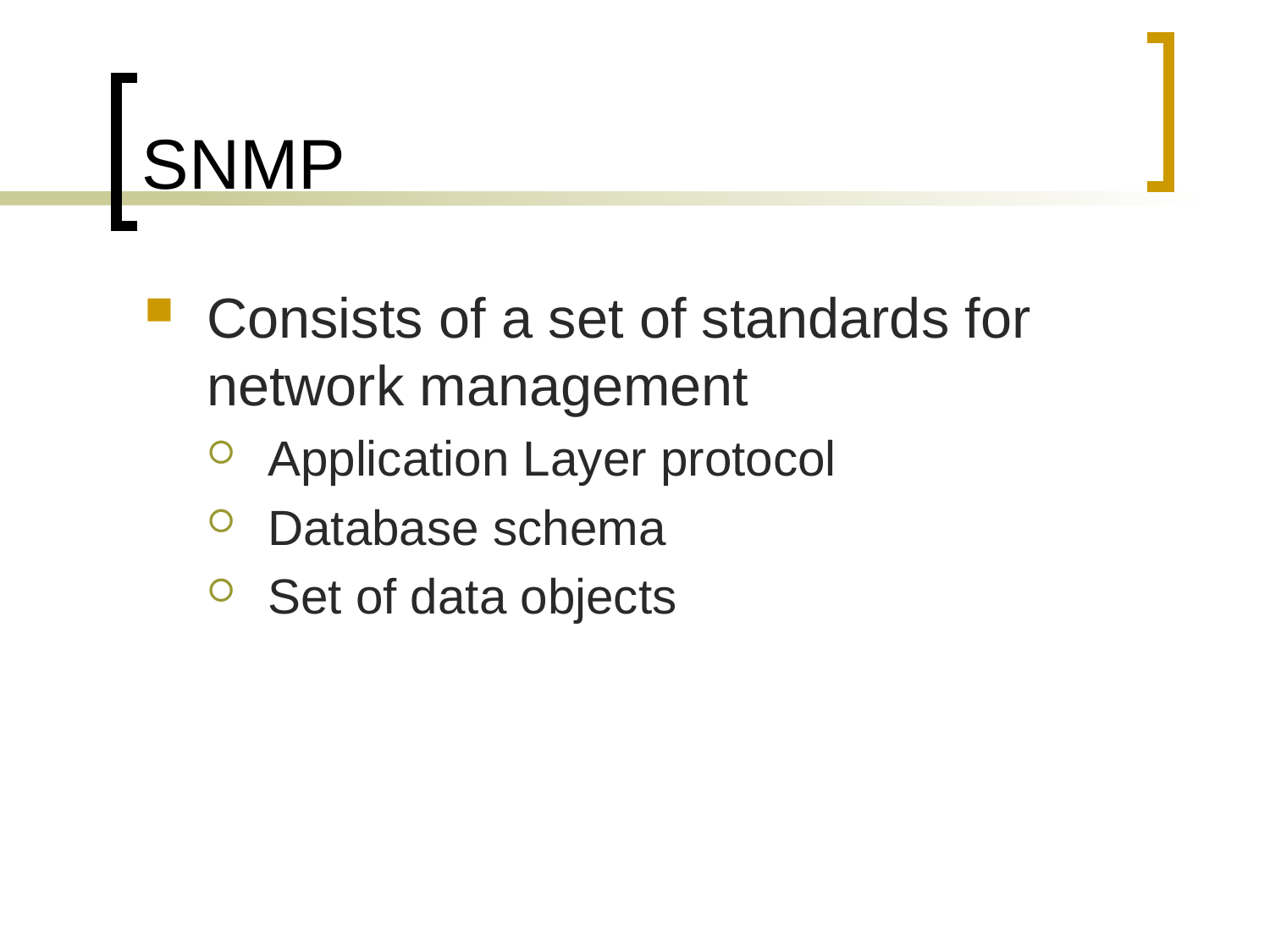

# SNMP
Consists of a set of standards for network management
Application Layer protocol
Database schema
Set of data objects